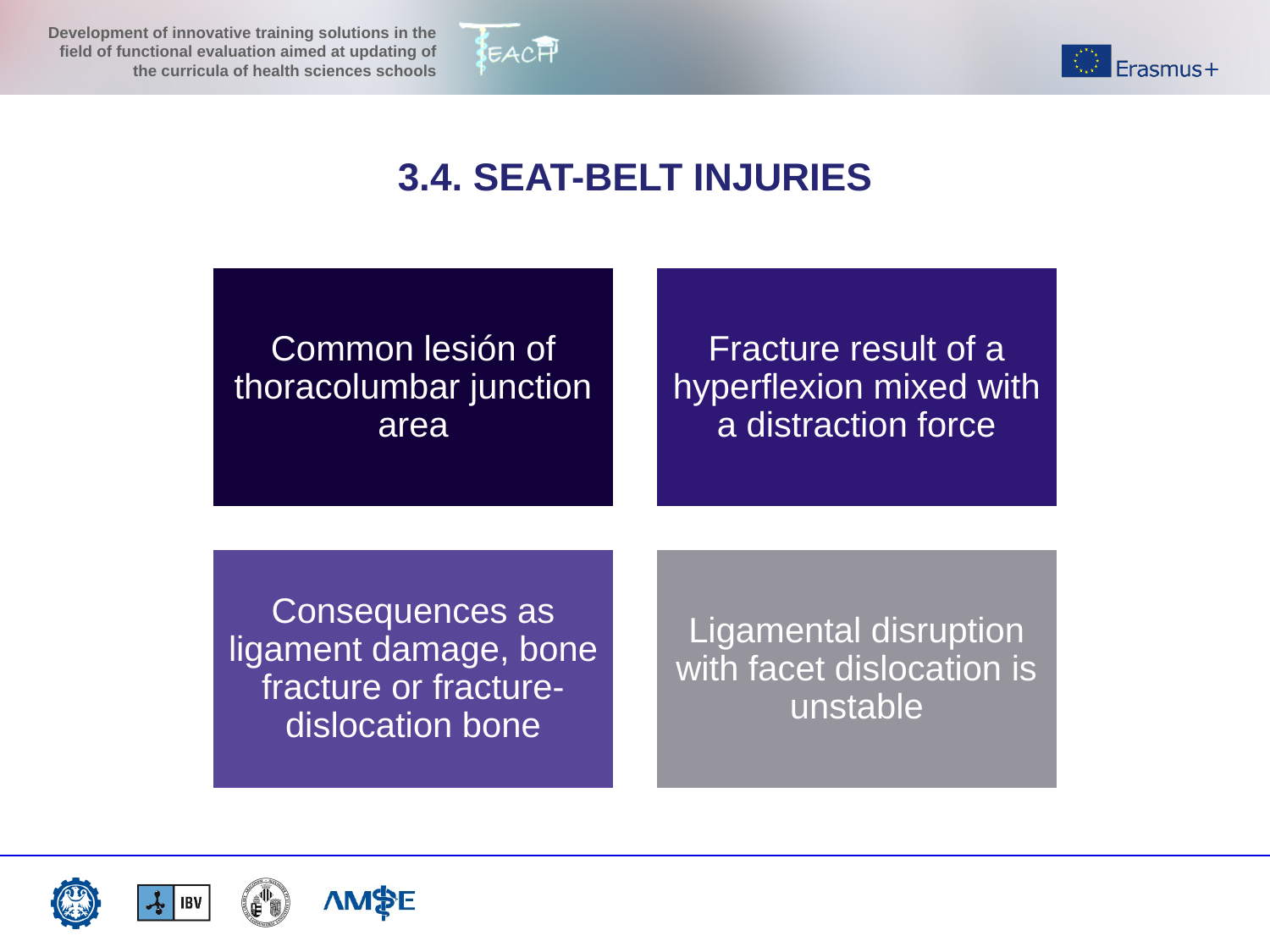

3.4. SEAT-BELT INJURIES
Common lesión of thoracolumbar junction area
Fracture result of a hyperflexion mixed with a distraction force
Consequences as ligament damage, bone fracture or fracture-dislocation bone
Ligamental disruption with facet dislocation is unstable